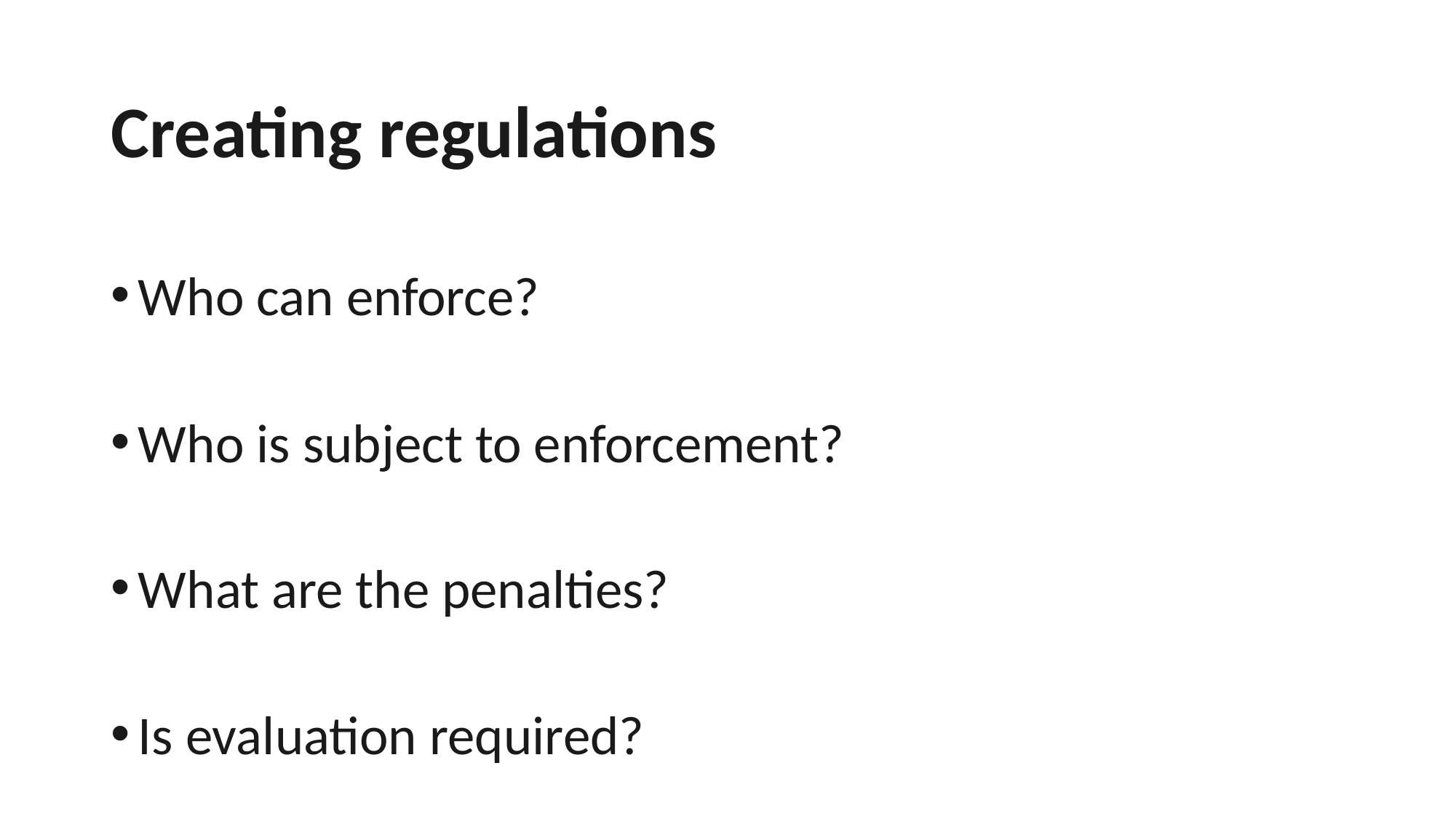

# Creating regulations
Who can enforce?
Who is subject to enforcement?
What are the penalties?
Is evaluation required?